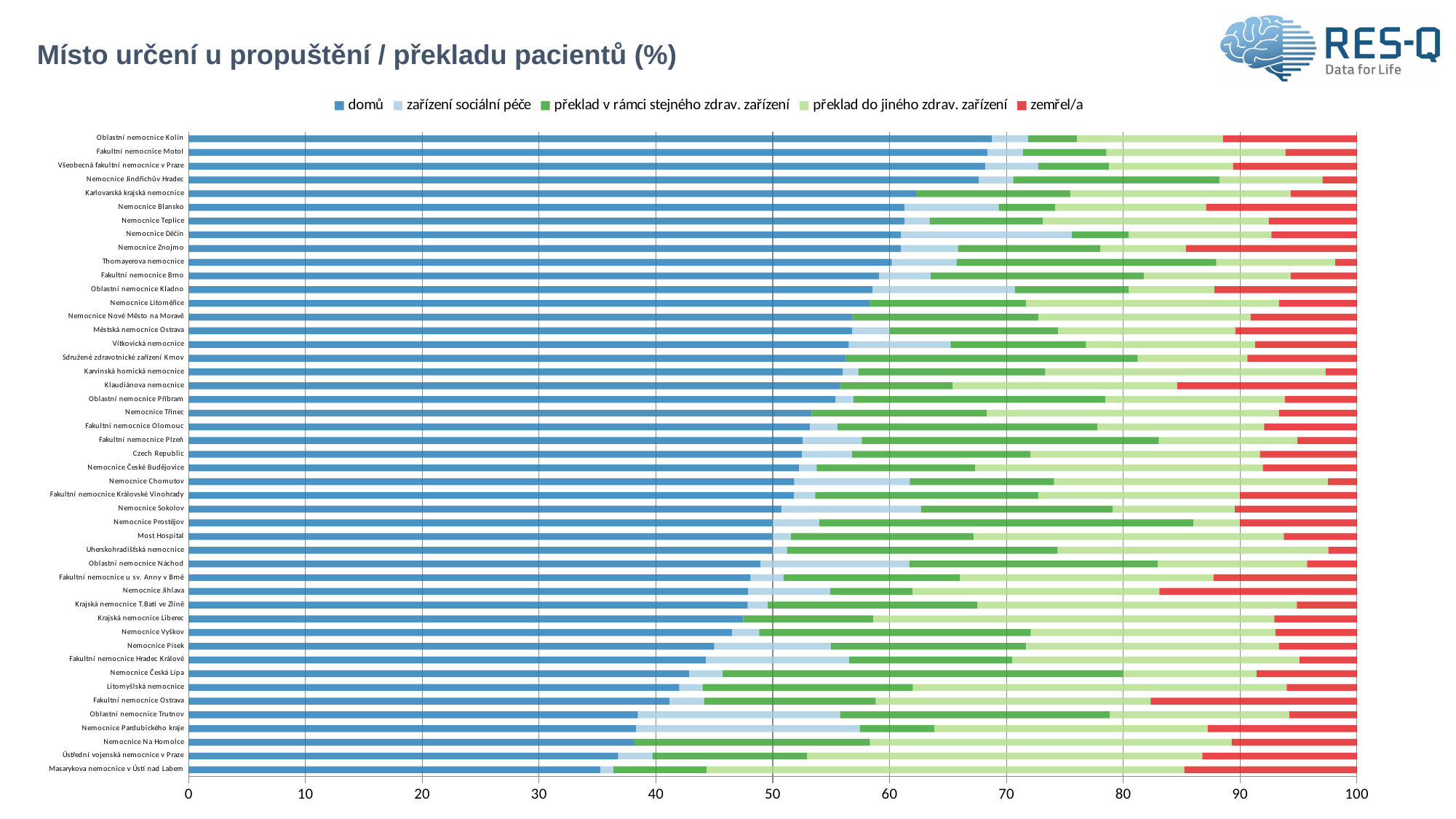

# Místo určení u propuštění / překladu pacientů (%)

### Chart

| Category | domů | zařízení sociální péče | překlad v rámci stejného zdrav. zařízení | překlad do jiného zdrav. zařízení | zemřel/a |
|---|---|---|---|---|---|
| Masarykova nemocnice v Ústí nad Labem | 35.227273 | 1.136364 | 7.954545 | 40.909091 | 14.772727 |
| Ústřední vojenská nemocnice v Praze | 36.764706 | 2.941176 | 13.235294 | 33.823529 | 13.235294 |
| Nemocnice Na Homolce | 38.095238 | 0.0 | 20.238095 | 30.952381 | 10.714286 |
| Nemocnice Pardubického kraje | 38.297872 | 19.148936 | 6.382979 | 23.404255 | 12.765957 |
| Oblastní nemocnice Trutnov | 38.461538 | 17.307692 | 23.076923 | 15.384615 | 5.769231 |
| Fakultní nemocnice Ostrava | 41.176471 | 2.941176 | 14.705882 | 23.529412 | 17.647059 |
| Litomyšlská nemocnice | 42.0 | 2.0 | 18.0 | 32.0 | 6.0 |
| Nemocnice Česká Lípa | 42.857143 | 2.857143 | 34.285714 | 11.428571 | 8.571429 |
| Fakultní nemocnice Hradec Králové | 44.262295 | 12.295082 | 13.934426 | 24.590164 | 4.918033 |
| Nemocnice Písek | 45.0 | 10.0 | 16.666667 | 21.666667 | 6.666667 |
| Nemocnice Vyškov | 46.511628 | 2.325581 | 23.255814 | 20.930233 | 6.976744 |
| Krajská nemocnice Liberec | 47.474747 | 0.0 | 11.111111 | 34.343434 | 7.070707 |
| Krajská nemocnice T.Bati ve Zlíně | 47.863248 | 1.709402 | 17.948718 | 27.350427 | 5.128205 |
| Nemocnice Jihlava | 47.887324 | 7.042254 | 7.042254 | 21.126761 | 16.901408 |
| Fakultní nemocnice u sv. Anny v Brně | 48.113208 | 2.830189 | 15.09434 | 21.698113 | 12.264151 |
| Oblastní nemocnice Náchod | 48.93617 | 12.765957 | 21.276596 | 12.765957 | 4.255319 |
| Uherskohradišťská nemocnice | 50.0 | 1.219512 | 23.170732 | 23.170732 | 2.439024 |
| Most Hospital | 50.0 | 1.5625 | 15.625 | 26.5625 | 6.25 |
| Nemocnice Prostějov | 50.0 | 4.0 | 32.0 | 4.0 | 10.0 |
| Nemocnice Sokolov | 50.746269 | 11.940299 | 16.41791 | 10.447761 | 10.447761 |
| Fakultní nemocnice Královské Vinohrady | 51.818182 | 1.818182 | 19.090909 | 17.272727 | 10.0 |
| Nemocnice Chomutov | 51.851852 | 9.876543 | 12.345679 | 23.45679 | 2.469136 |
| Nemocnice České Budějovice | 52.261307 | 1.507538 | 13.567839 | 24.623116 | 8.040201 |
| Czech Republic | 52.49501 | 4.305674 | 15.255204 | 19.646421 | 8.29769 |
| Fakultní nemocnice Plzeň | 52.542373 | 5.084746 | 25.423729 | 11.864407 | 5.084746 |
| Fakultní nemocnice Olomouc | 53.174603 | 2.380952 | 22.222222 | 14.285714 | 7.936508 |
| Nemocnice Třinec | 53.333333 | 0.0 | 15.0 | 25.0 | 6.666667 |
| Oblastní nemocnice Příbram | 55.384615 | 1.538462 | 21.538462 | 15.384615 | 6.153846 |
| Klaudiánova nemocnice | 55.769231 | 0.0 | 9.615385 | 19.230769 | 15.384615 |
| Karvinská hornická nemocnice | 56.0 | 1.333333 | 16.0 | 24.0 | 2.666667 |
| Sdružené zdravotnické zařízení Krnov | 56.25 | 0.0 | 25.0 | 9.375 | 9.375 |
| Vítkovická nemocnice | 56.521739 | 8.695652 | 11.594203 | 14.492754 | 8.695652 |
| Městská nemocnice Ostrava | 56.8 | 3.2 | 14.4 | 15.2 | 10.4 |
| Nemocnice Nové Město na Moravě | 56.818182 | 0.0 | 15.909091 | 18.181818 | 9.090909 |
| Nemocnice Litoměřice | 58.333333 | 0.0 | 13.333333 | 21.666667 | 6.666667 |
| Oblastní nemocnice Kladno | 58.536585 | 12.195122 | 9.756098 | 7.317073 | 12.195122 |
| Fakultní nemocnice Brno | 59.119497 | 4.402516 | 18.238994 | 12.578616 | 5.660377 |
| Thomayerova nemocnice | 60.185185 | 5.555556 | 22.222222 | 10.185185 | 1.851852 |
| Nemocnice Znojmo | 60.97561 | 4.878049 | 12.195122 | 7.317073 | 14.634146 |
| Nemocnice Děčín | 60.97561 | 14.634146 | 4.878049 | 12.195122 | 7.317073 |
| Nemocnice Teplice | 61.290323 | 2.150538 | 9.677419 | 19.354839 | 7.526882 |
| Nemocnice Blansko | 61.290323 | 8.064516 | 4.83871 | 12.903226 | 12.903226 |
| Karlovarská krajská nemocnice | 62.264151 | 0.0 | 13.207547 | 18.867925 | 5.660377 |
| Nemocnice Jindřichův Hradec | 67.647059 | 2.941176 | 17.647059 | 8.823529 | 2.941176 |
| Všeobecná fakultní nemocnice v Praze | 68.181818 | 4.545455 | 6.060606 | 10.606061 | 10.606061 |
| Fakultní nemocnice Motol | 68.367347 | 3.061224 | 7.142857 | 15.306122 | 6.122449 |
| Oblastní nemocnice Kolín | 68.75 | 3.125 | 4.166667 | 12.5 | 11.458333 |